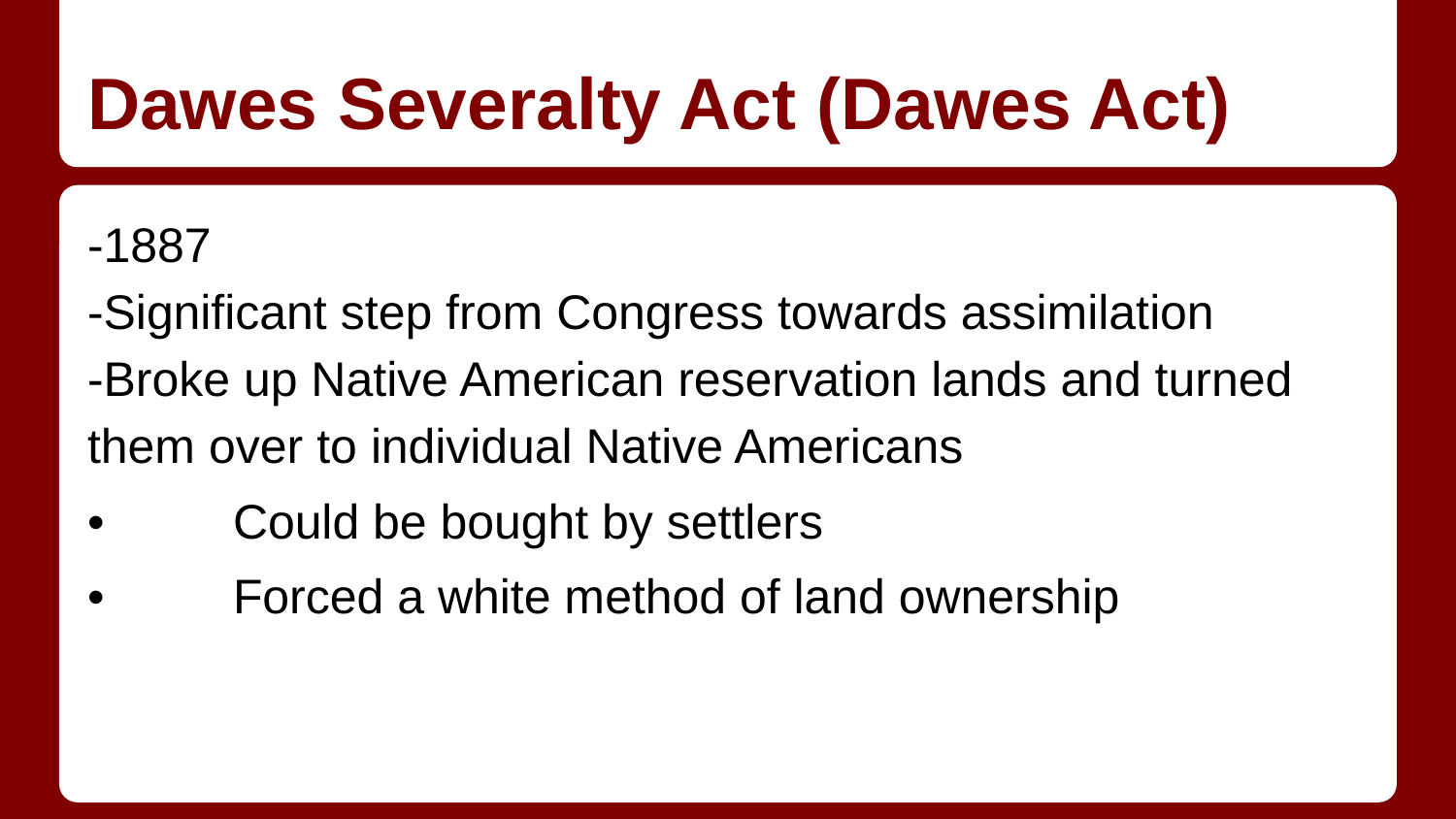

# Dawes Severalty Act (Dawes Act)
-1887
-Significant step from Congress towards assimilation
-Broke up Native American reservation lands and turned them over to individual Native Americans
•	Could be bought by settlers
•	Forced a white method of land ownership